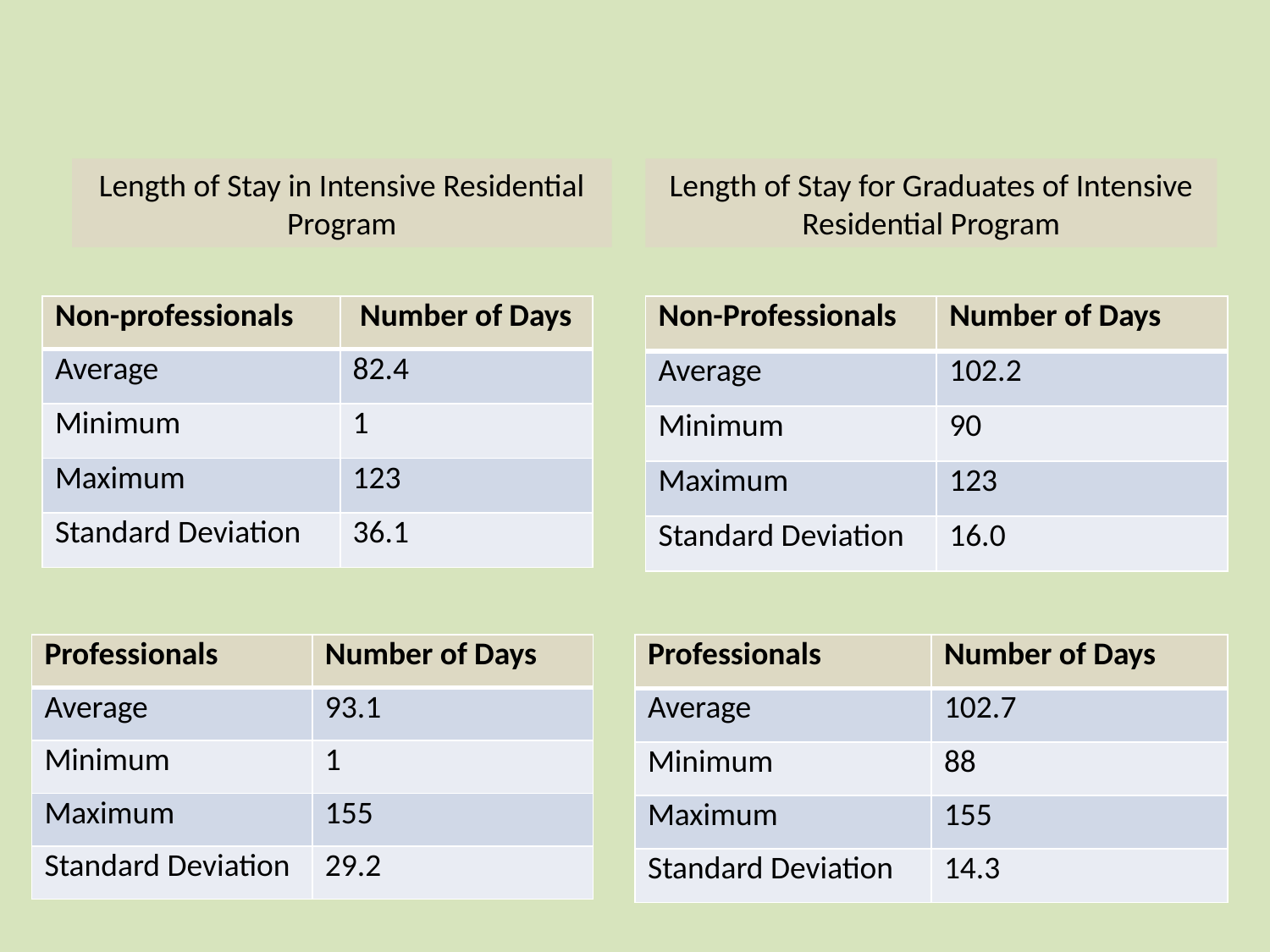

Length of Stay in Intensive Residential Program
Length of Stay for Graduates of Intensive Residential Program
| Non-professionals | Number of Days |
| --- | --- |
| Average | 82.4 |
| Minimum | 1 |
| Maximum | 123 |
| Standard Deviation | 36.1 |
| Non-Professionals | Number of Days |
| --- | --- |
| Average | 102.2 |
| Minimum | 90 |
| Maximum | 123 |
| Standard Deviation | 16.0 |
| Professionals | Number of Days |
| --- | --- |
| Average | 93.1 |
| Minimum | 1 |
| Maximum | 155 |
| Standard Deviation | 29.2 |
| Professionals | Number of Days |
| --- | --- |
| Average | 102.7 |
| Minimum | 88 |
| Maximum | 155 |
| Standard Deviation | 14.3 |